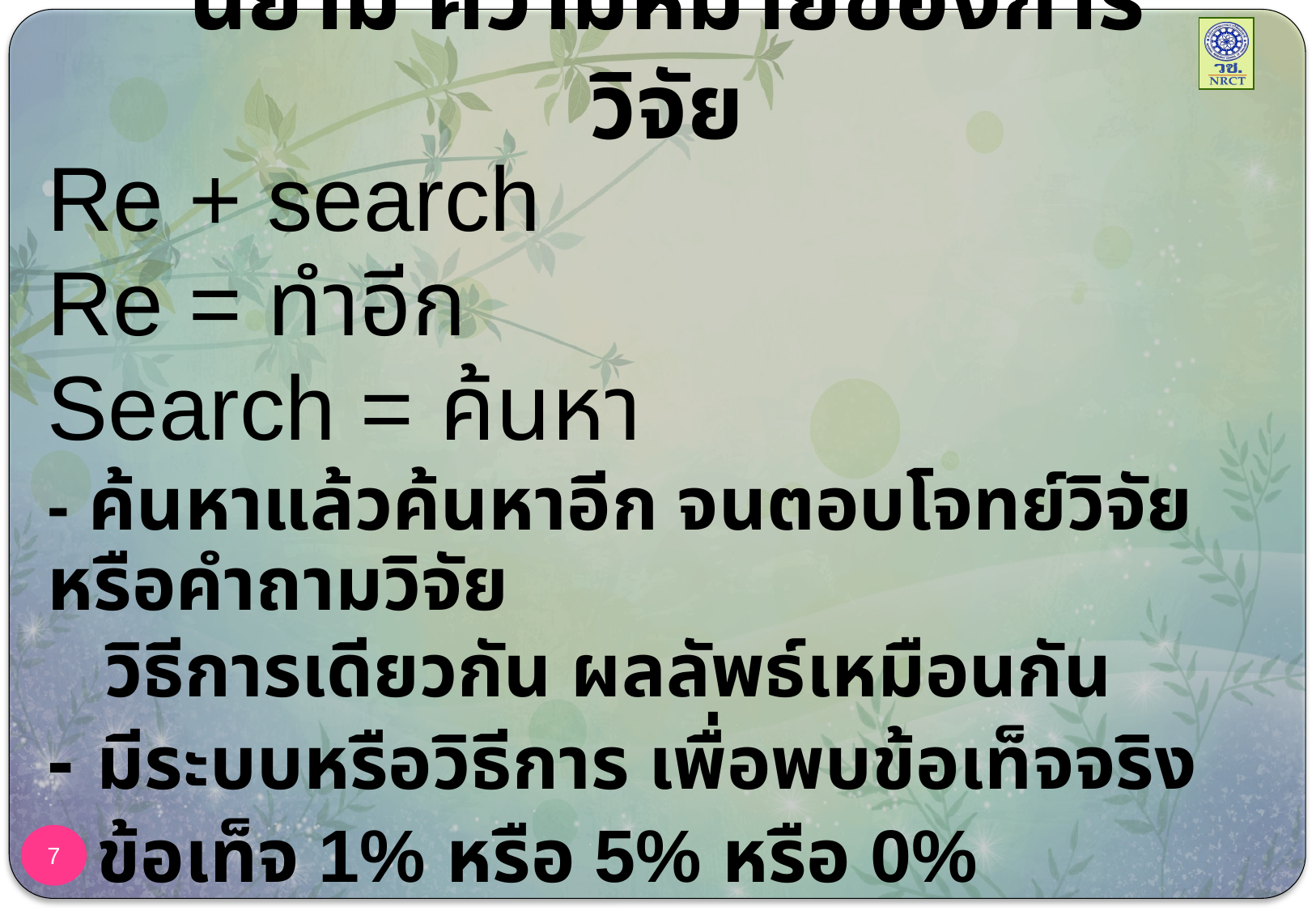

# นิยาม ความหมายของการวิจัย
Re + search
Re = ทำอีก
Search = ค้นหา
- ค้นหาแล้วค้นหาอีก จนตอบโจทย์วิจัยหรือคำถามวิจัย
   วิธีการเดียวกัน ผลลัพธ์เหมือนกัน
- มีระบบหรือวิธีการ เพื่อพบข้อเท็จจริง
- ข้อเท็จ 1% หรือ 5% หรือ 0%

7